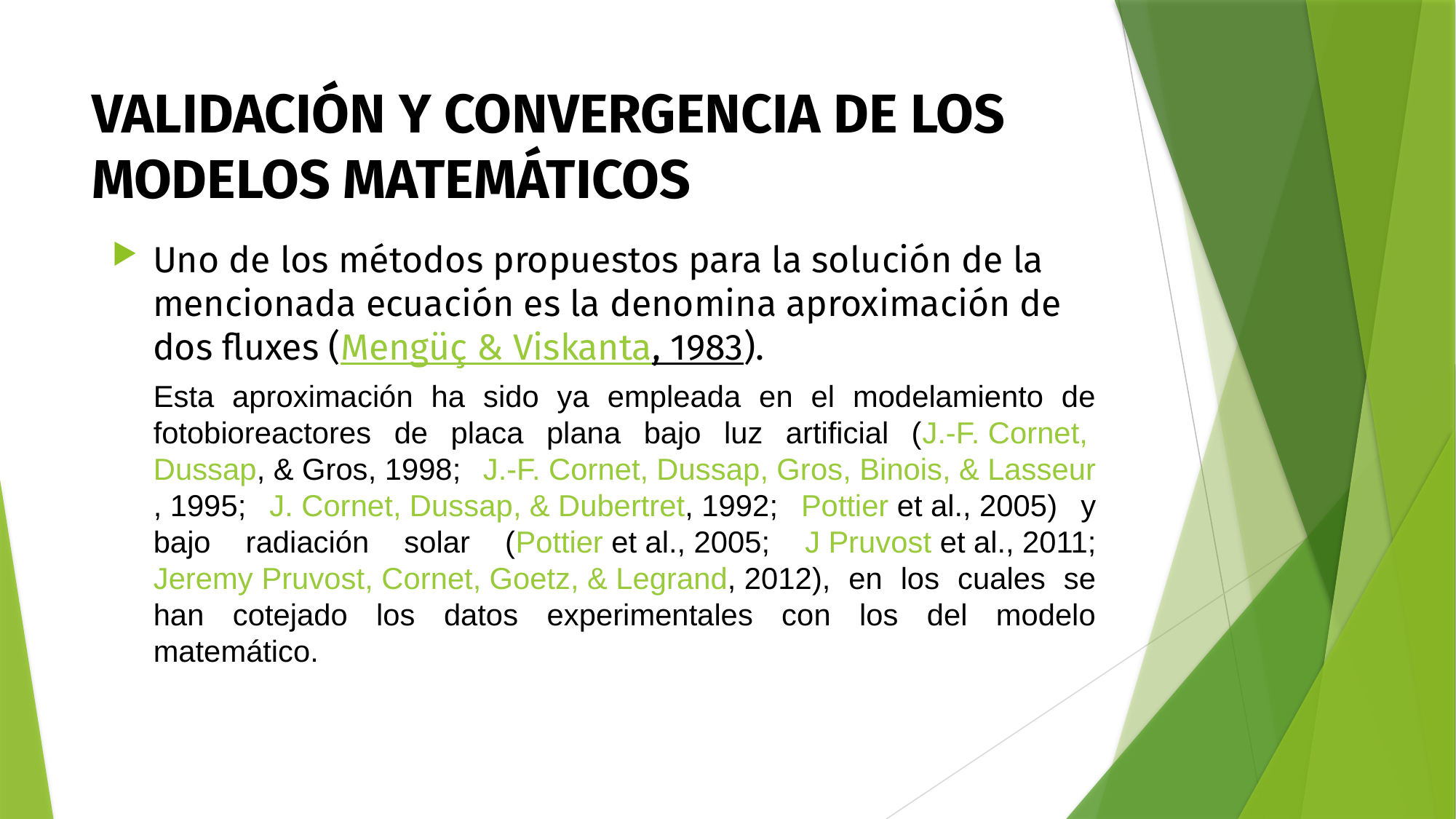

# VALIDACIÓN Y CONVERGENCIA DE LOS MODELOS MATEMÁTICOS
Uno de los métodos propuestos para la solución de la mencionada ecuación es la denomina aproximación de dos fluxes (Mengüç & Viskanta, 1983).

Esta aproximación ha sido ya empleada en el modelamiento de fotobioreactores de placa plana bajo luz artificial (J.-F. Cornet, Dussap, & Gros, 1998; J.-F. Cornet, Dussap, Gros, Binois, & Lasseur, 1995; J. Cornet, Dussap, & Dubertret, 1992; Pottier et al., 2005) y bajo radiación solar (Pottier et al., 2005; J Pruvost et al., 2011; Jeremy Pruvost, Cornet, Goetz, & Legrand, 2012), en los cuales se han cotejado los datos experimentales con los del modelo matemático.